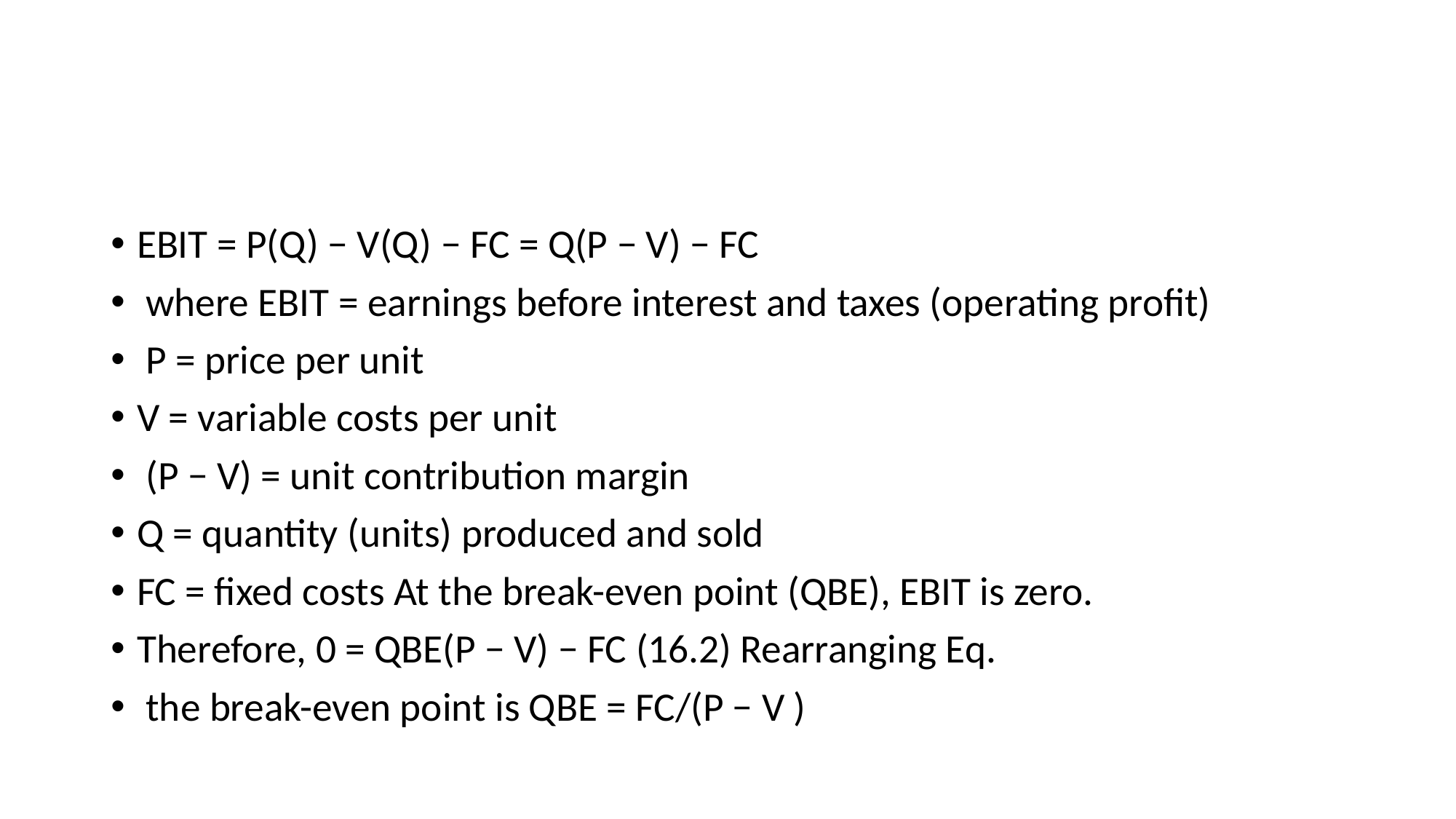

EBIT = P(Q) − V(Q) − FC = Q(P − V) − FC
 where EBIT = earnings before interest and taxes (operating profit)
 P = price per unit
V = variable costs per unit
 (P − V) = unit contribution margin
Q = quantity (units) produced and sold
FC = fixed costs At the break-even point (QBE), EBIT is zero.
Therefore, 0 = QBE(P − V) − FC (16.2) Rearranging Eq.
 the break-even point is QBE = FC/(P − V )